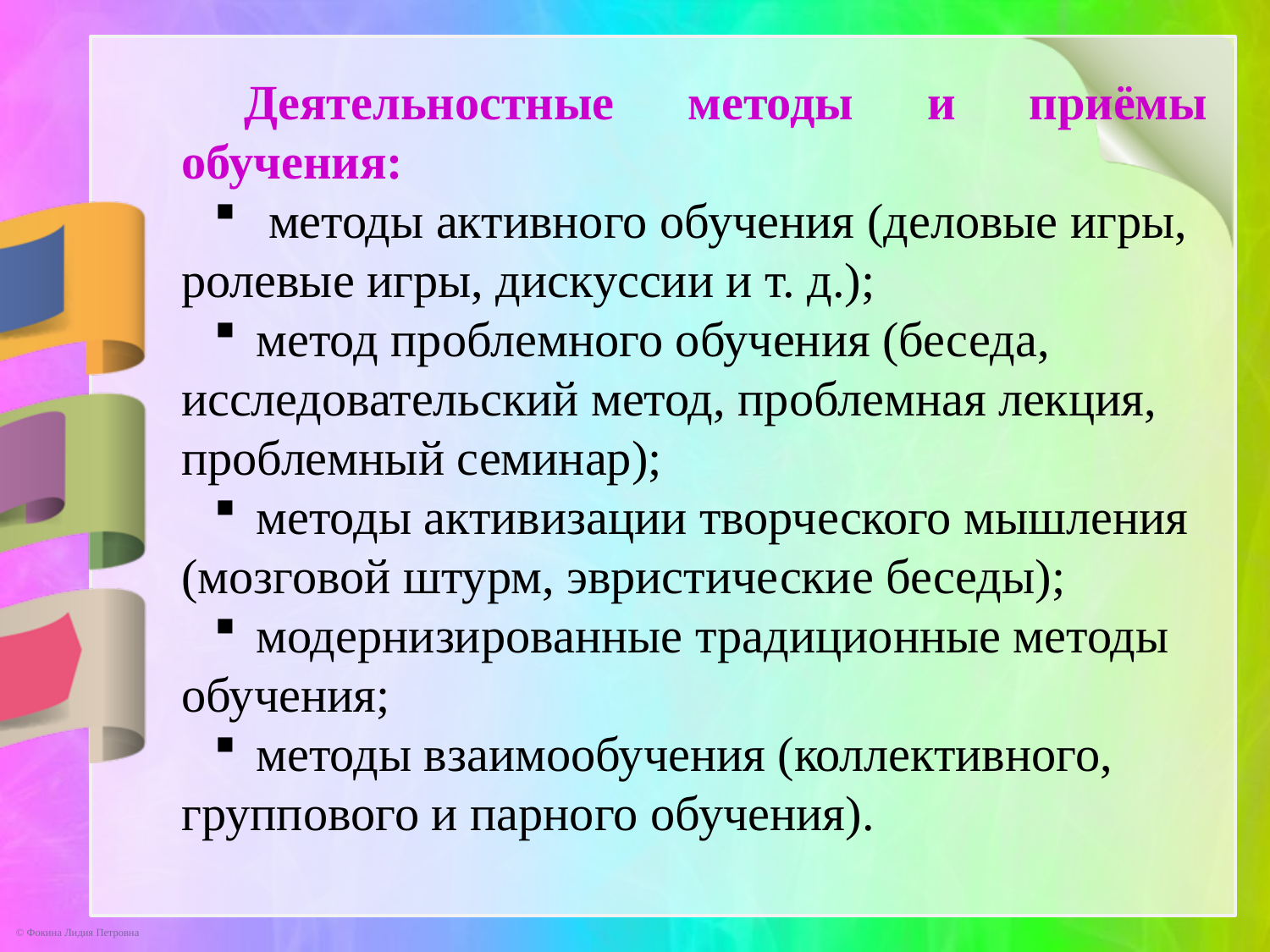

Деятельностные методы и приёмы обучения:
  методы активного обучения (деловые игры, ролевые игры, дискуссии и т. д.);
 метод проблемного обучения (беседа, исследовательский метод, проблемная лекция, проблемный семинар);
 методы активизации творческого мышления  (мозговой штурм, эвристические беседы);
 модернизированные традиционные методы обучения;
 методы взаимообучения (коллективного, группового и парного обучения).